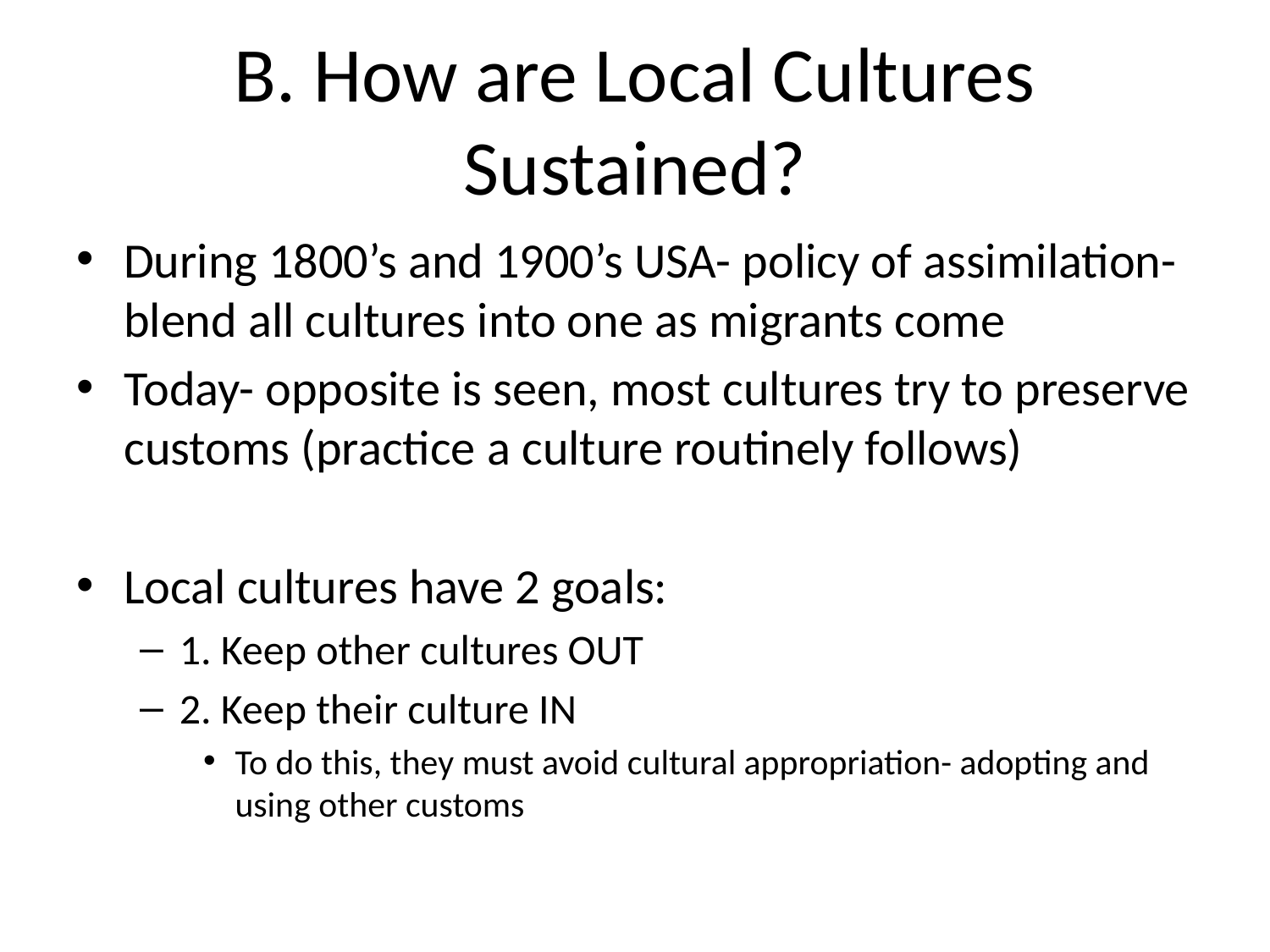

# B. How are Local Cultures Sustained?
During 1800’s and 1900’s USA- policy of assimilation- blend all cultures into one as migrants come
Today- opposite is seen, most cultures try to preserve customs (practice a culture routinely follows)

Local cultures have 2 goals:
1. Keep other cultures OUT
2. Keep their culture IN
To do this, they must avoid cultural appropriation- adopting and using other customs